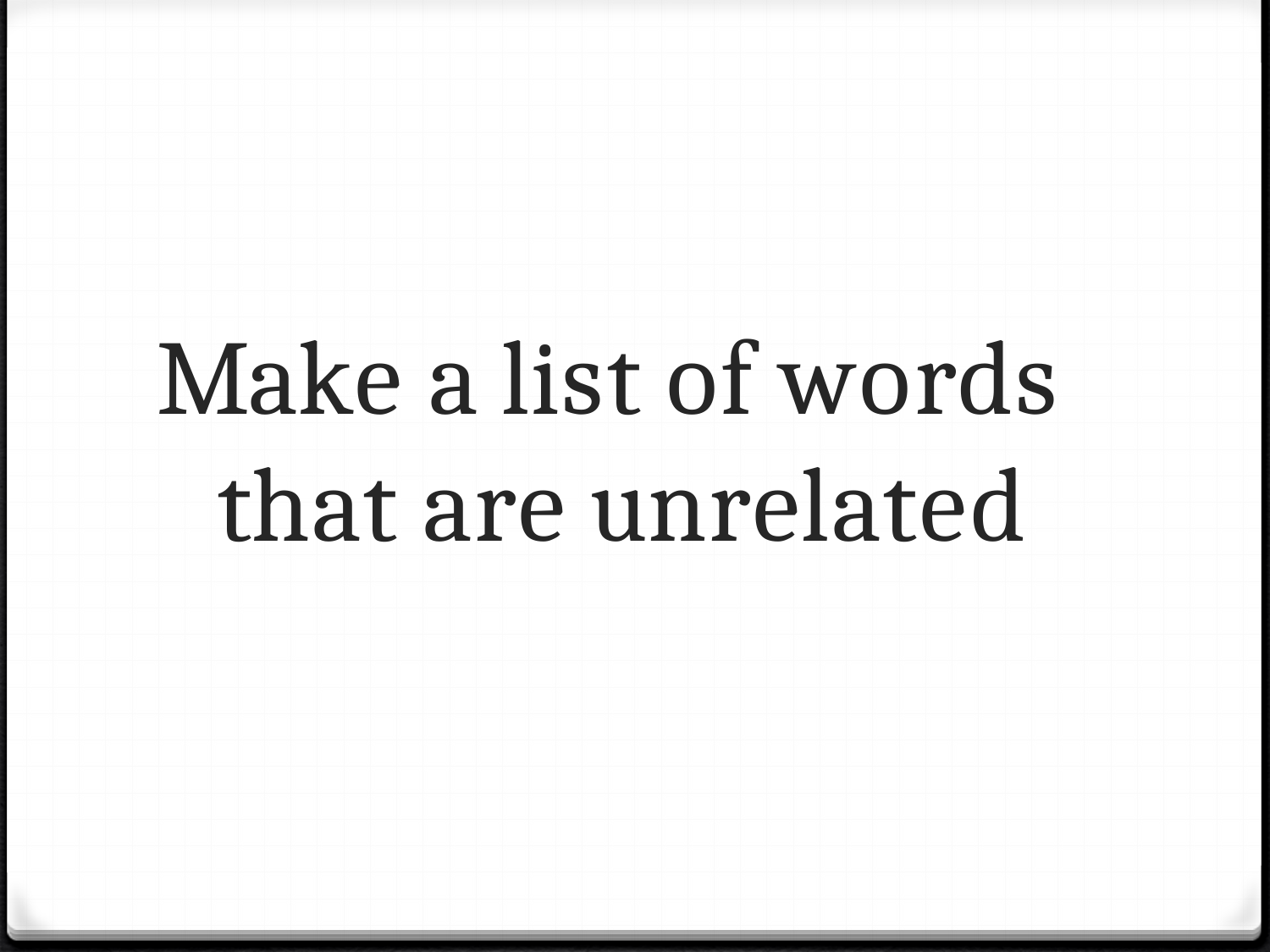

# Make a list of words that are unrelated